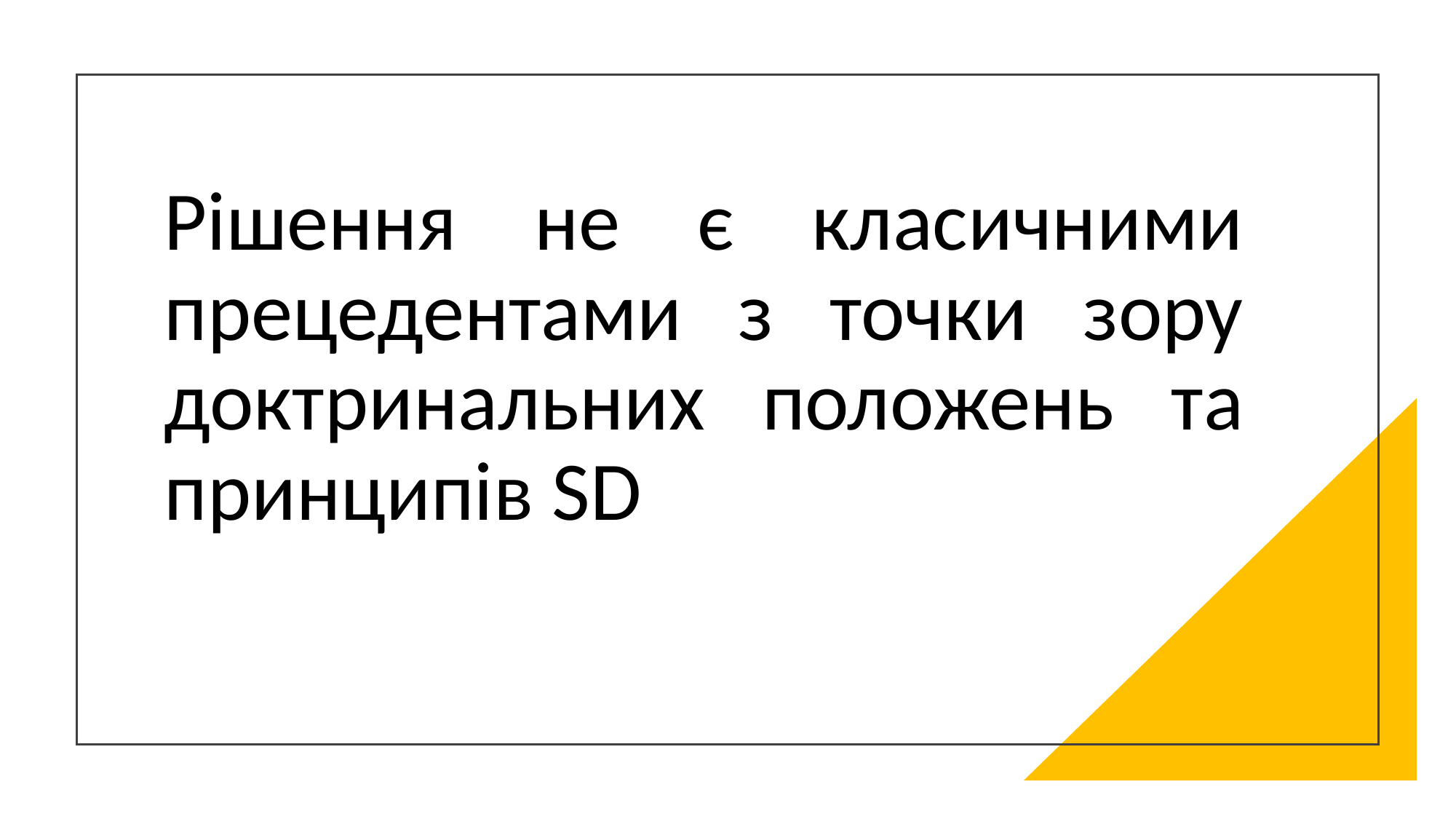

# Рішення не є класичними прецедентами з точки зору доктринальних положень та принципів SD